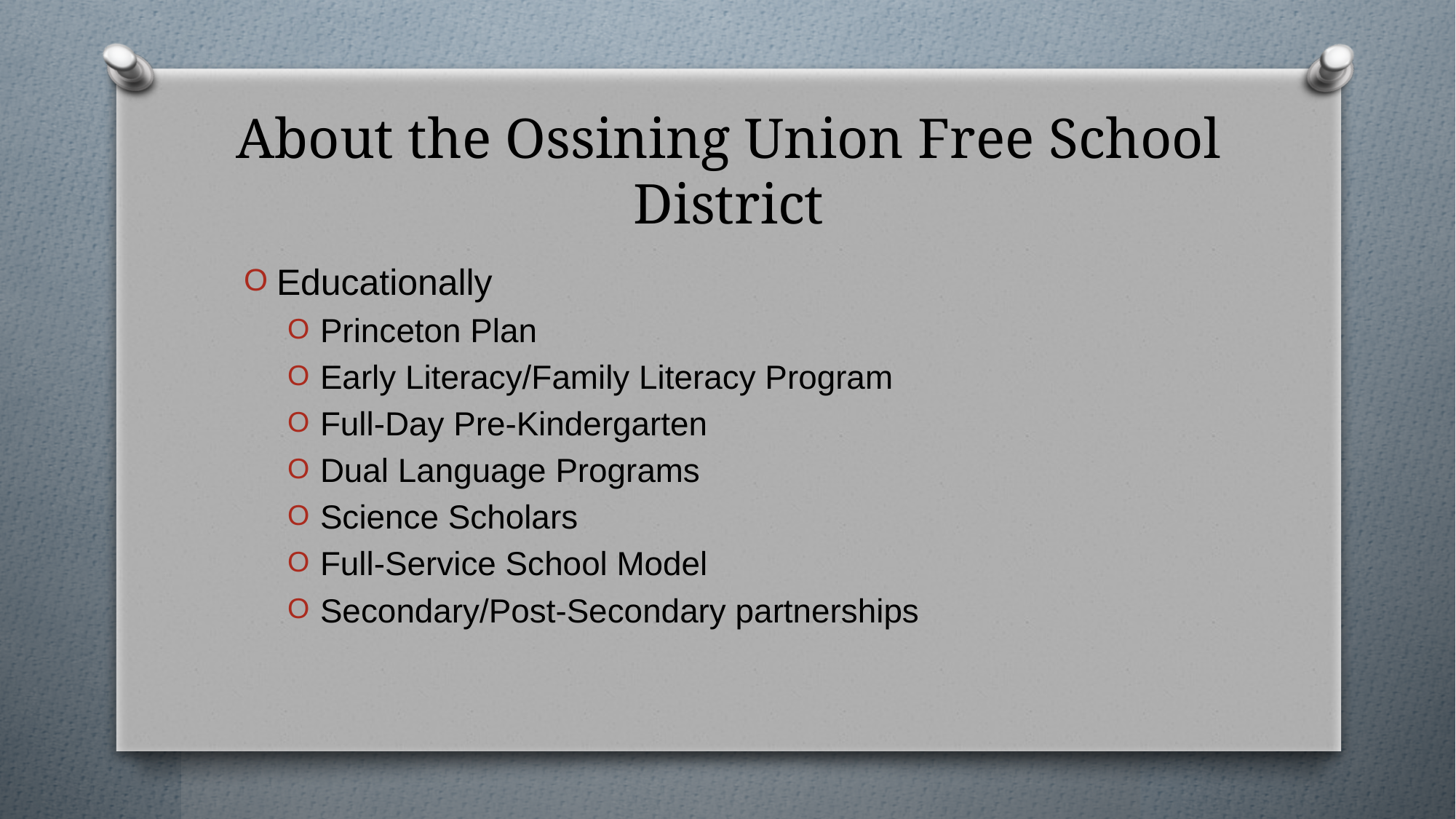

# About the Ossining Union Free School District
Educationally
Princeton Plan
Early Literacy/Family Literacy Program
Full-Day Pre-Kindergarten
Dual Language Programs
Science Scholars
Full-Service School Model
Secondary/Post-Secondary partnerships